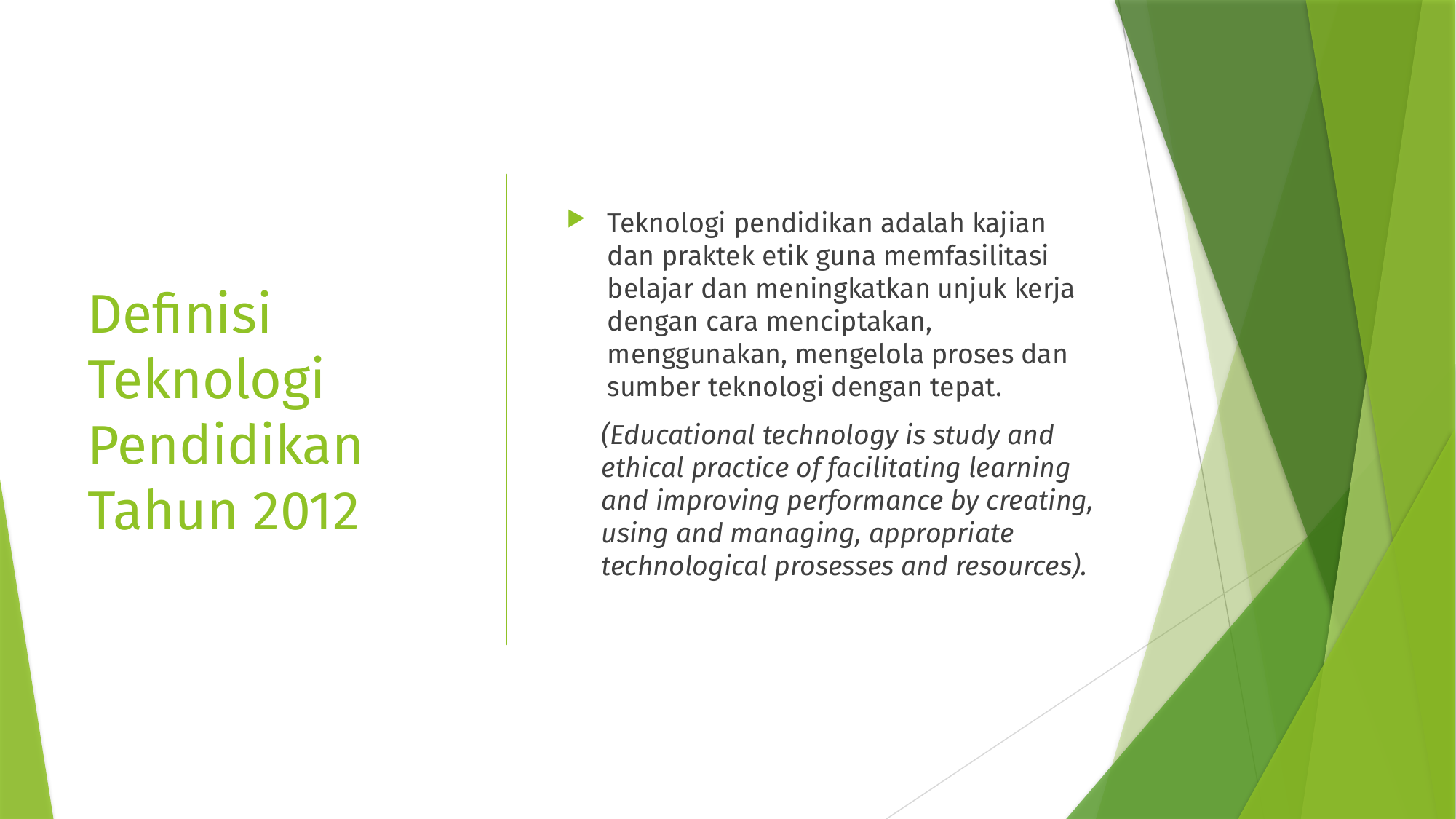

# Definisi Teknologi Pendidikan Tahun 2012
Teknologi pendidikan adalah kajian dan praktek etik guna memfasilitasi belajar dan meningkatkan unjuk kerja dengan cara menciptakan, menggunakan, mengelola proses dan sumber teknologi dengan tepat.
(Educational technology is study and ethical practice of facilitating learning and improving performance by creating, using and managing, appropriate technological prosesses and resources).